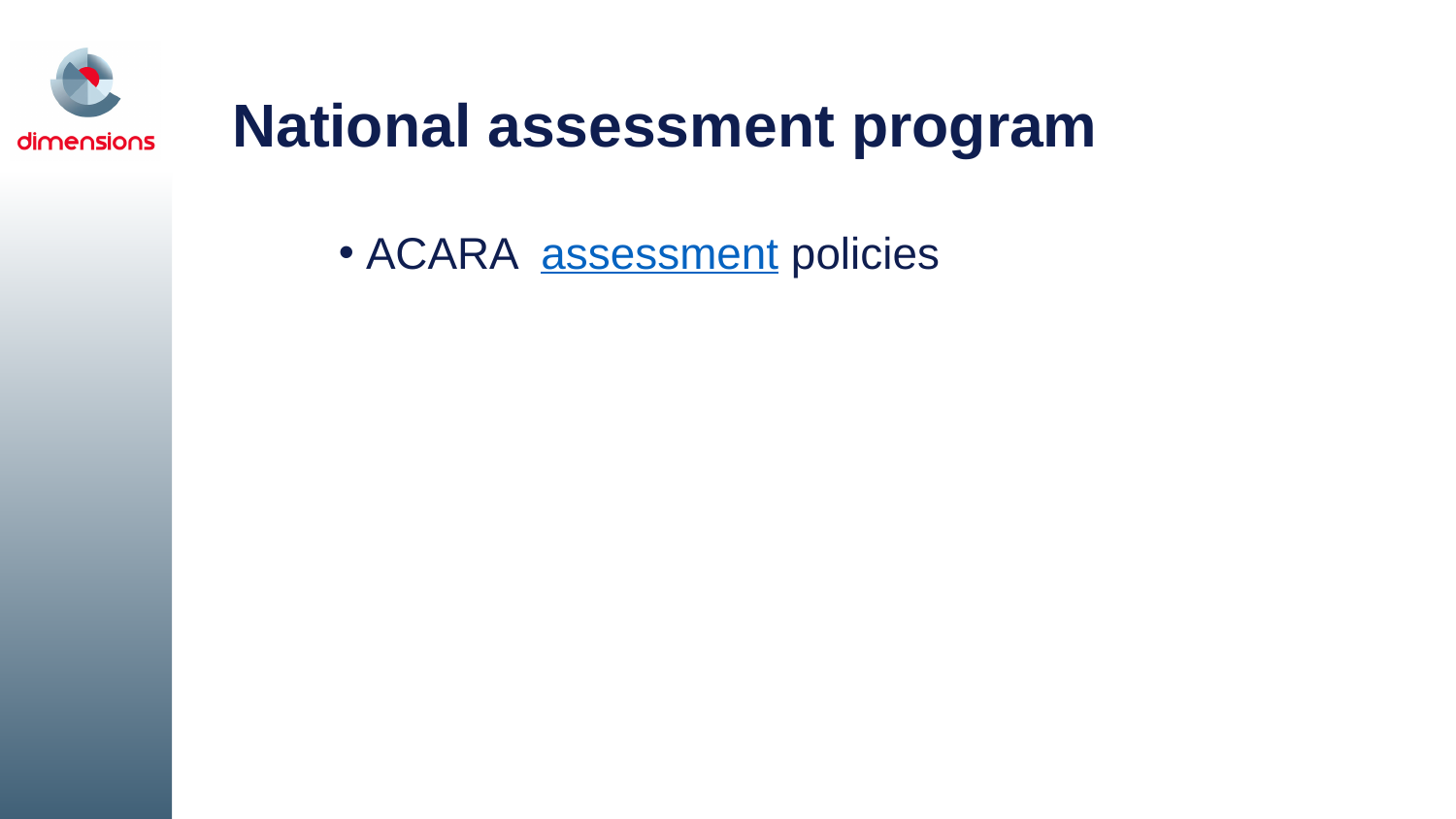

# National assessment program
ACARA  assessment policies